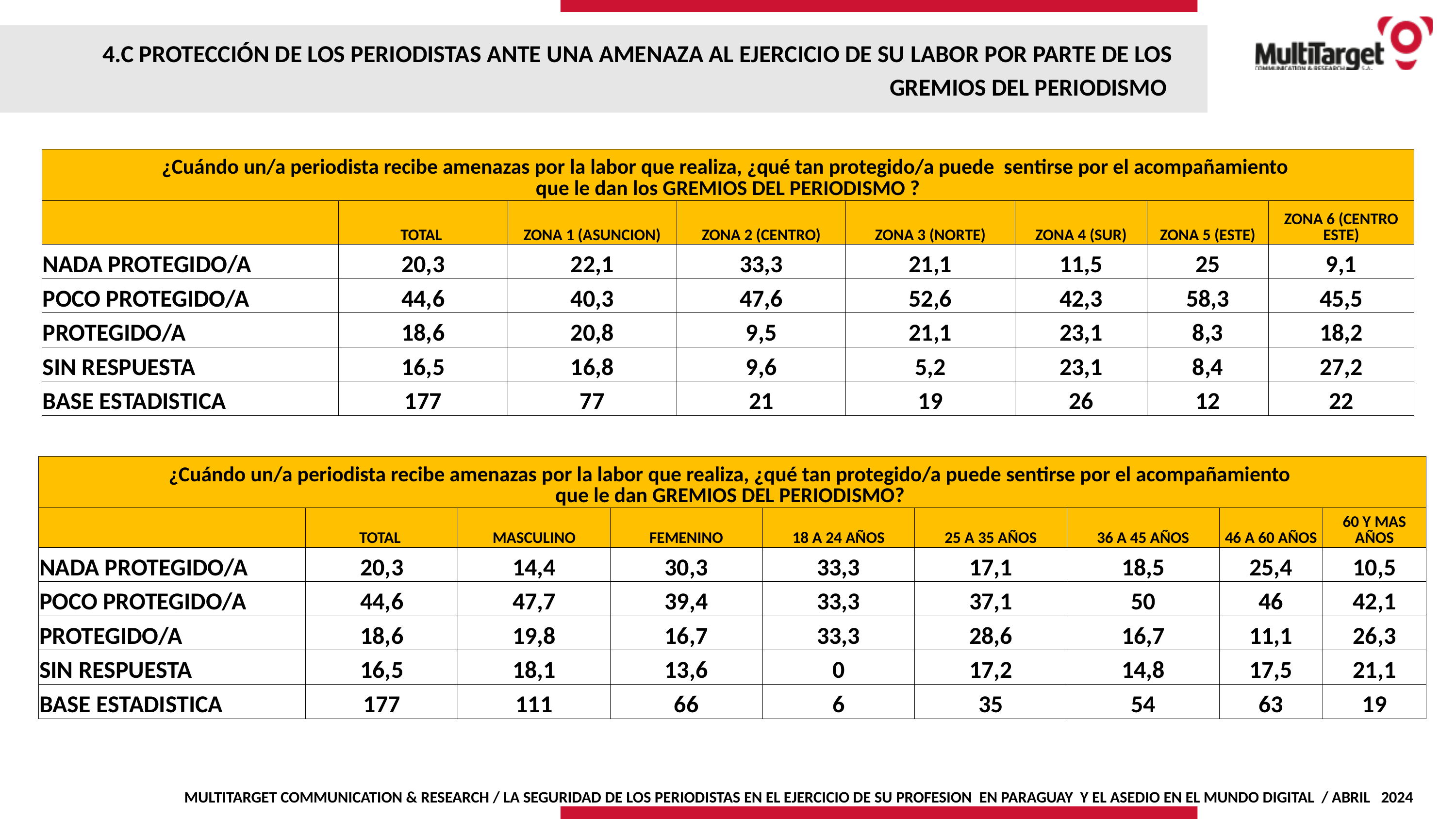

4.C PROTECCIÓN DE LOS PERIODISTAS ANTE UNA AMENAZA AL EJERCICIO DE SU LABOR POR PARTE DE LOS GREMIOS DEL PERIODISMO

| ¿Cuándo un/a periodista recibe amenazas por la labor que realiza, ¿qué tan protegido/a puede sentirse por el acompañamiento que le dan los GREMIOS DEL PERIODISMO ? |  |  |  |  |  |  |  |
| --- | --- | --- | --- | --- | --- | --- | --- |
|  | TOTAL | ZONA 1 (ASUNCION) | ZONA 2 (CENTRO) | ZONA 3 (NORTE) | ZONA 4 (SUR) | ZONA 5 (ESTE) | ZONA 6 (CENTRO ESTE) |
| NADA PROTEGIDO/A | 20,3 | 22,1 | 33,3 | 21,1 | 11,5 | 25 | 9,1 |
| POCO PROTEGIDO/A | 44,6 | 40,3 | 47,6 | 52,6 | 42,3 | 58,3 | 45,5 |
| PROTEGIDO/A | 18,6 | 20,8 | 9,5 | 21,1 | 23,1 | 8,3 | 18,2 |
| SIN RESPUESTA | 16,5 | 16,8 | 9,6 | 5,2 | 23,1 | 8,4 | 27,2 |
| BASE ESTADISTICA | 177 | 77 | 21 | 19 | 26 | 12 | 22 |
| ¿Cuándo un/a periodista recibe amenazas por la labor que realiza, ¿qué tan protegido/a puede sentirse por el acompañamiento que le dan GREMIOS DEL PERIODISMO? |  |  |  |  |  |  |  |  |
| --- | --- | --- | --- | --- | --- | --- | --- | --- |
|  | TOTAL | MASCULINO | FEMENINO | 18 A 24 AÑOS | 25 A 35 AÑOS | 36 A 45 AÑOS | 46 A 60 AÑOS | 60 Y MAS AÑOS |
| NADA PROTEGIDO/A | 20,3 | 14,4 | 30,3 | 33,3 | 17,1 | 18,5 | 25,4 | 10,5 |
| POCO PROTEGIDO/A | 44,6 | 47,7 | 39,4 | 33,3 | 37,1 | 50 | 46 | 42,1 |
| PROTEGIDO/A | 18,6 | 19,8 | 16,7 | 33,3 | 28,6 | 16,7 | 11,1 | 26,3 |
| SIN RESPUESTA | 16,5 | 18,1 | 13,6 | 0 | 17,2 | 14,8 | 17,5 | 21,1 |
| BASE ESTADISTICA | 177 | 111 | 66 | 6 | 35 | 54 | 63 | 19 |
MULTITARGET COMMUNICATION & RESEARCH / LA SEGURIDAD DE LOS PERIODISTAS EN EL EJERCICIO DE SU PROFESION  EN PARAGUAY  Y EL ASEDIO EN EL MUNDO DIGITAL  / ABRIL   2024